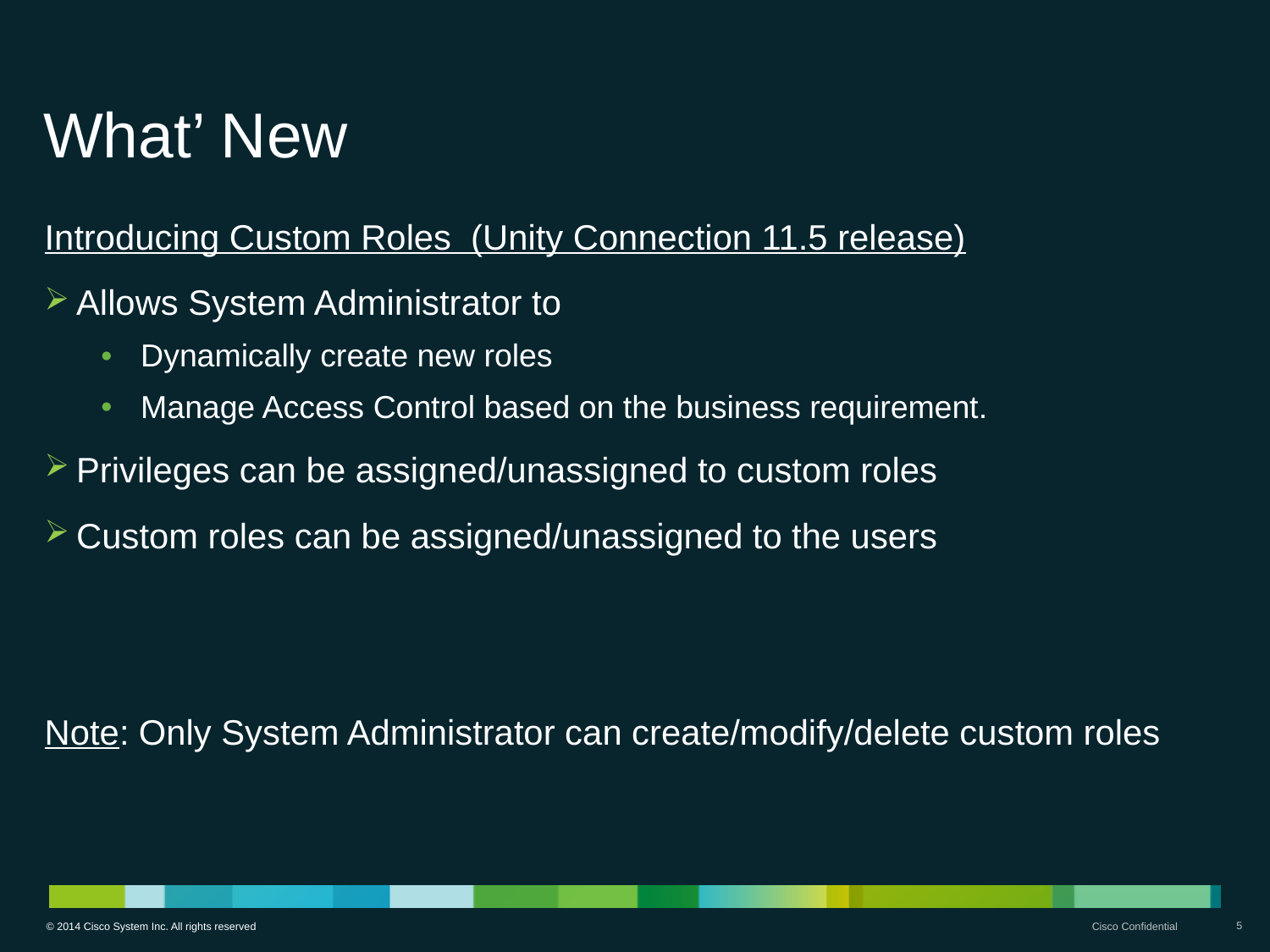

# What’ New
Introducing Custom Roles  (Unity Connection 11.5 release)
Allows System Administrator to
Dynamically create new roles
Manage Access Control based on the business requirement.
Privileges can be assigned/unassigned to custom roles
Custom roles can be assigned/unassigned to the users

Note: Only System Administrator can create/modify/delete custom roles